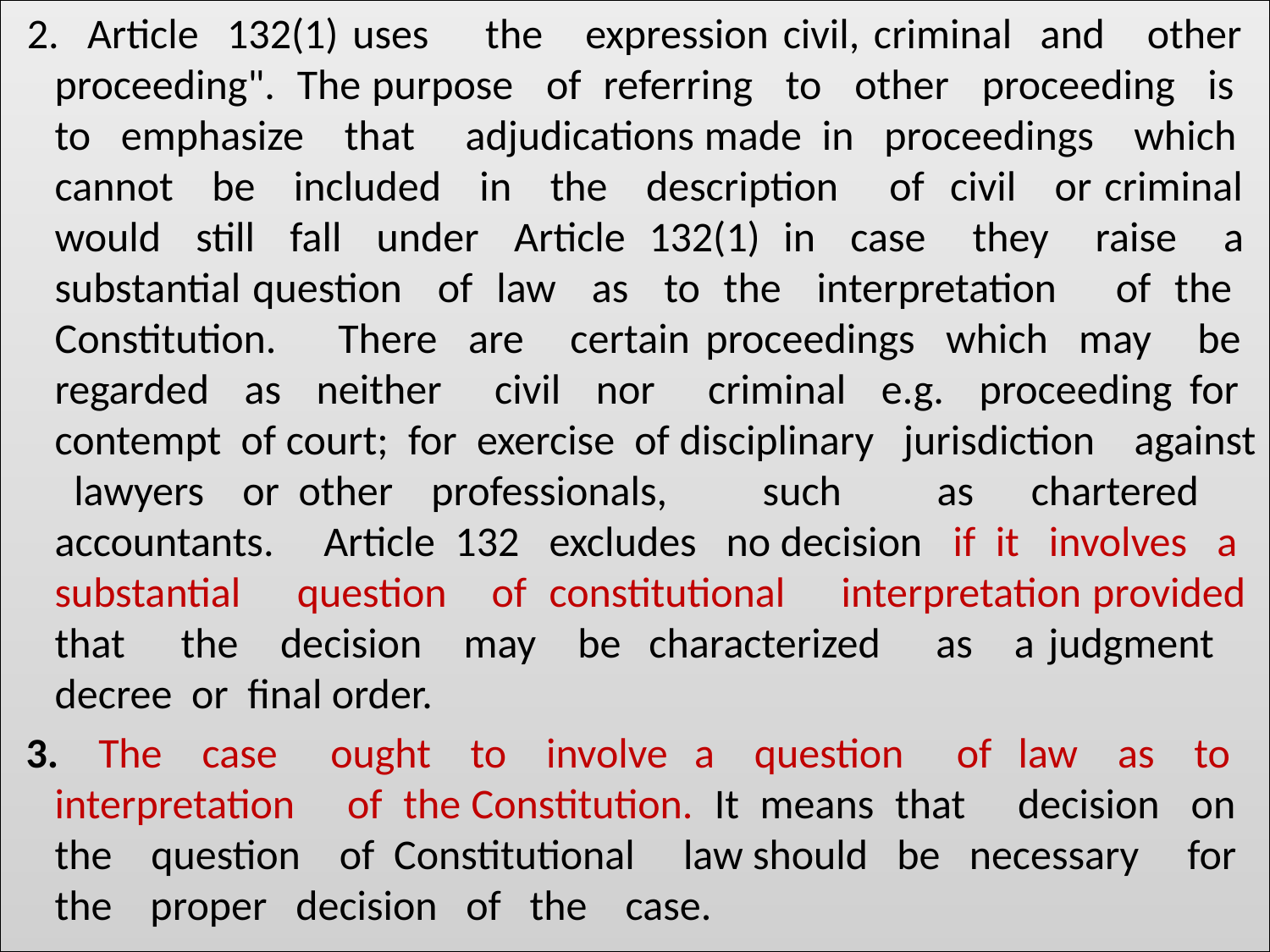

# 1
 2.  Article  132(1) uses    the   expression civil, criminal  and   other  proceeding".  The purpose   of  referring   to   other   proceeding   is   to   emphasize    that     adjudications made  in   proceedings    which   cannot   be   included   in   the   description    of  civil   or criminal  would   still   fall   under   Article  132(1)  in   case    they    raise    a  substantial question   of  law   as   to  the   interpretation     of  the   Constitution.    There  are   certain proceedings  which  may   be  regarded  as  neither   civil  nor   criminal  e.g.  proceeding for  contempt  of court;  for  exercise  of disciplinary   jurisdiction    against  lawyers  or other  professionals,     such     as   chartered    accountants.     Article  132   excludes   no decision   if  it   involves   a   substantial     question    of  constitutional     interpretation provided  that    the   decision   may   be  characterized    as   a judgment    decree  or  final order.
 3.   The   case    ought   to   involve  a   question    of  law   as   to   interpretation     of  the Constitution.  It  means  that     decision   on   the    question    of  Constitutional     law should   be   necessary     for   the    proper   decision   of   the    case.
Asim Kumar Saha, SRO -I